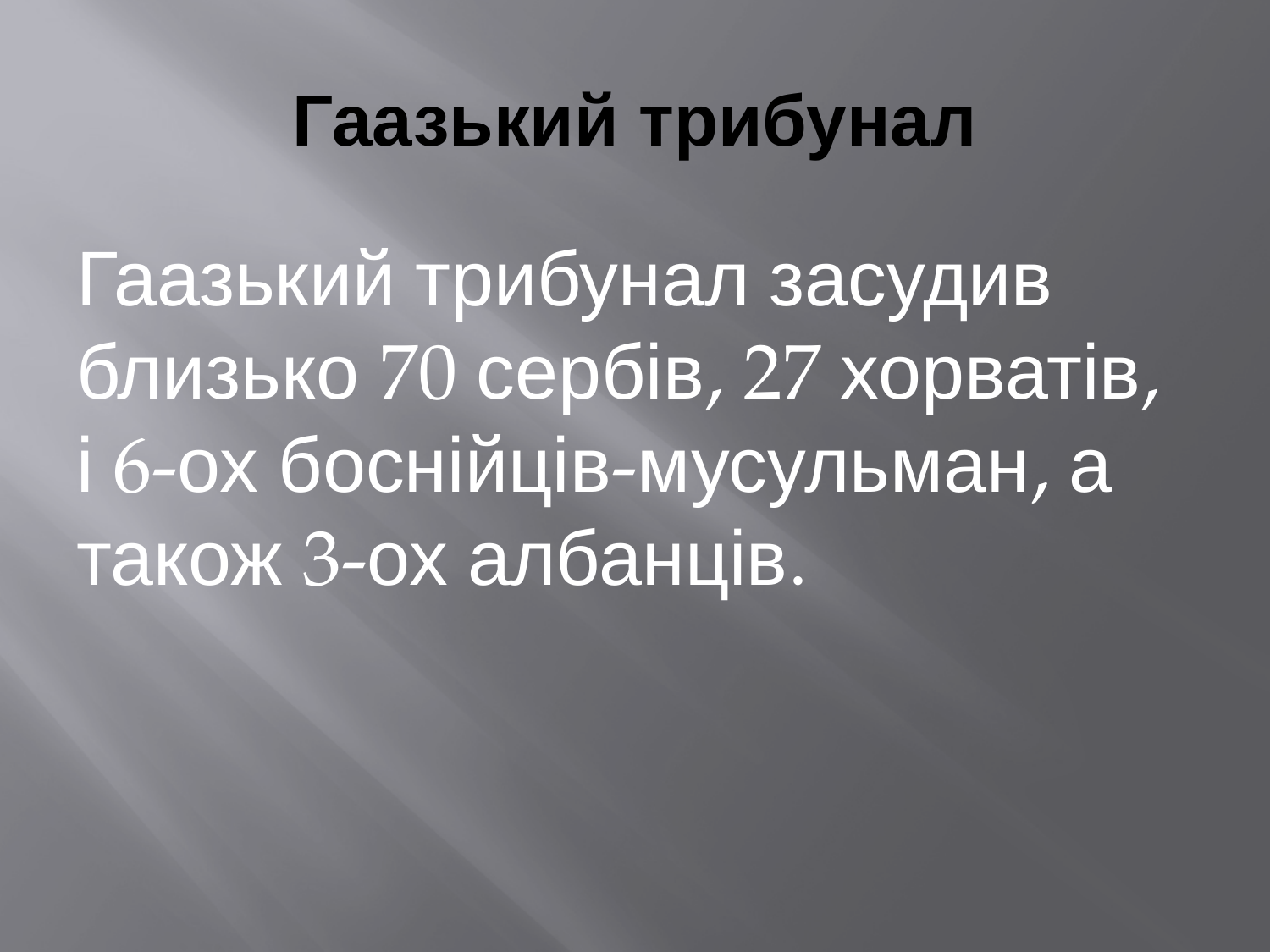

# Гаазький трибунал
Гаазький трибунал засудив близько 70 сербів, 27 хорватів, і 6-ох боснійців-мусульман, а також 3-ох албанців.